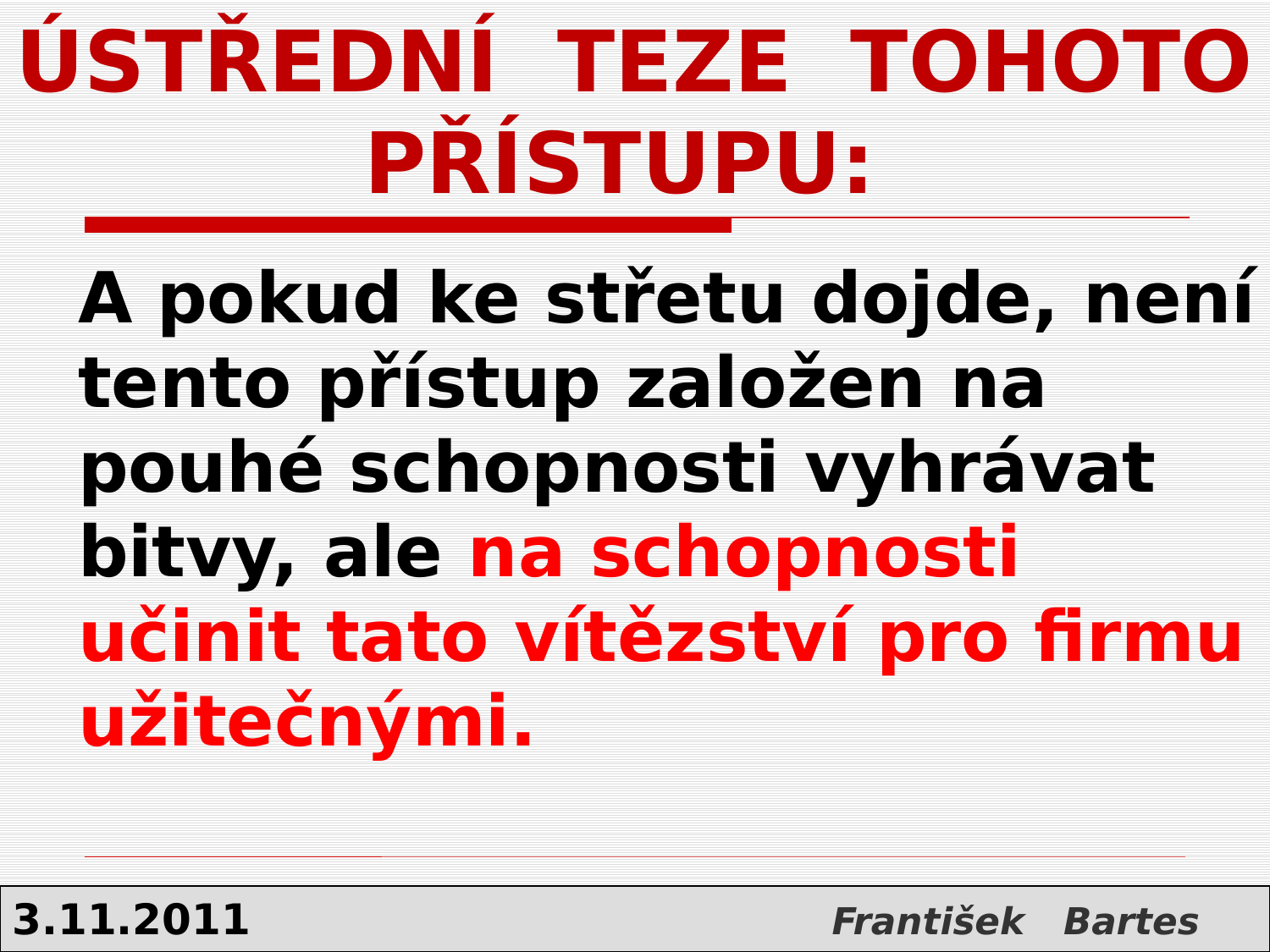

# ÚSTŘEDNÍ  TEZE  TOHOTO PŘÍSTUPU:
  	A pokud ke střetu dojde, není tento přístup založen na pouhé schopnosti vyhrávat bitvy, ale na schopnosti učinit tato vítězství pro firmu užitečnými.
3.11.2011                                             František   Bartes